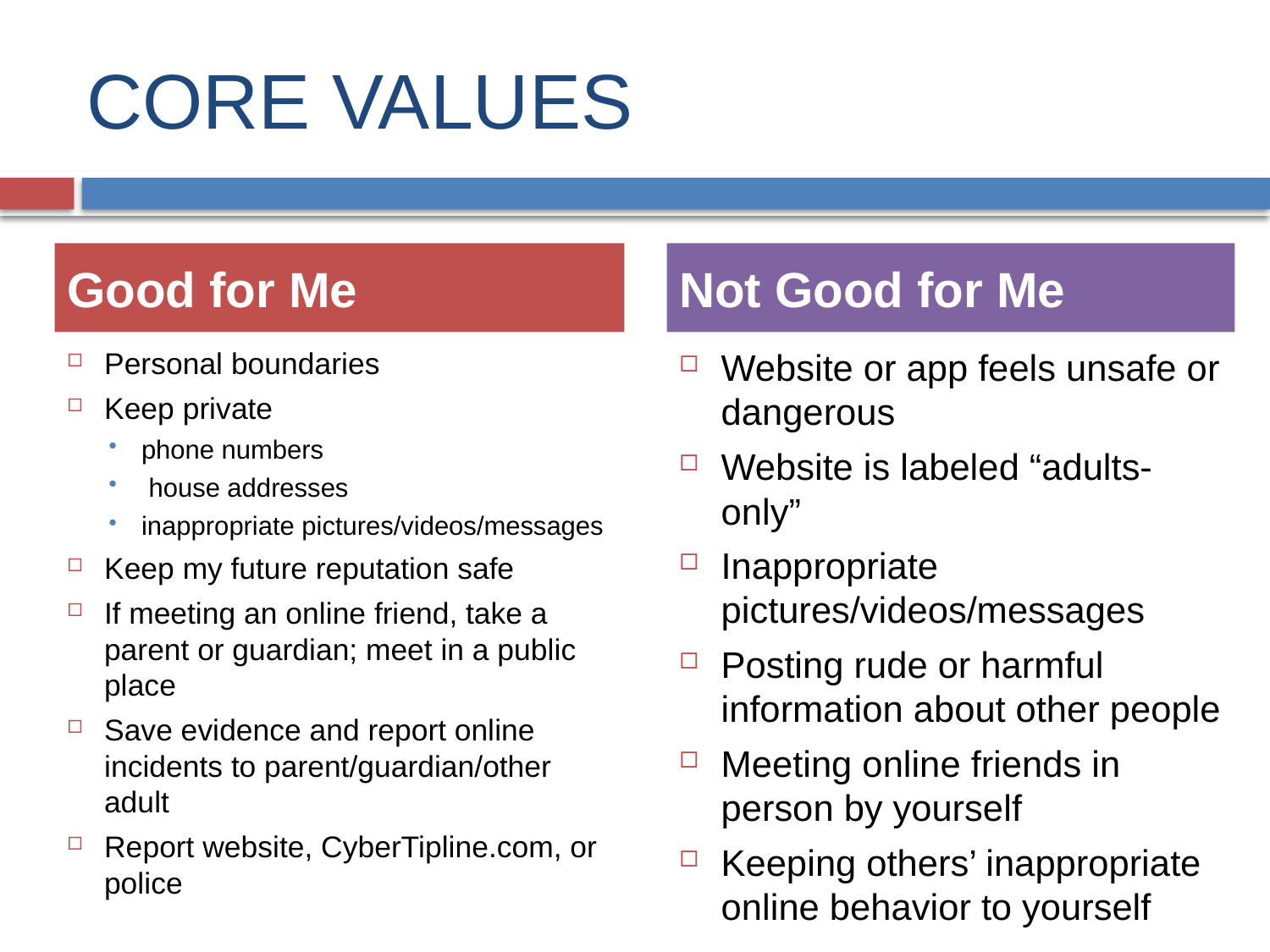

# CORE VALUES
Good for Me
Not Good for Me
Personal boundaries
Keep private
phone numbers
 house addresses
inappropriate pictures/videos/messages
Keep my future reputation safe
If meeting an online friend, take a parent or guardian; meet in a public place
Save evidence and report online incidents to parent/guardian/other adult
Report website, CyberTipline.com, or police

Website or app feels unsafe or dangerous
Website is labeled “adults-only”
Inappropriate pictures/videos/messages
Posting rude or harmful information about other people
Meeting online friends in person by yourself
Keeping others’ inappropriate online behavior to yourself